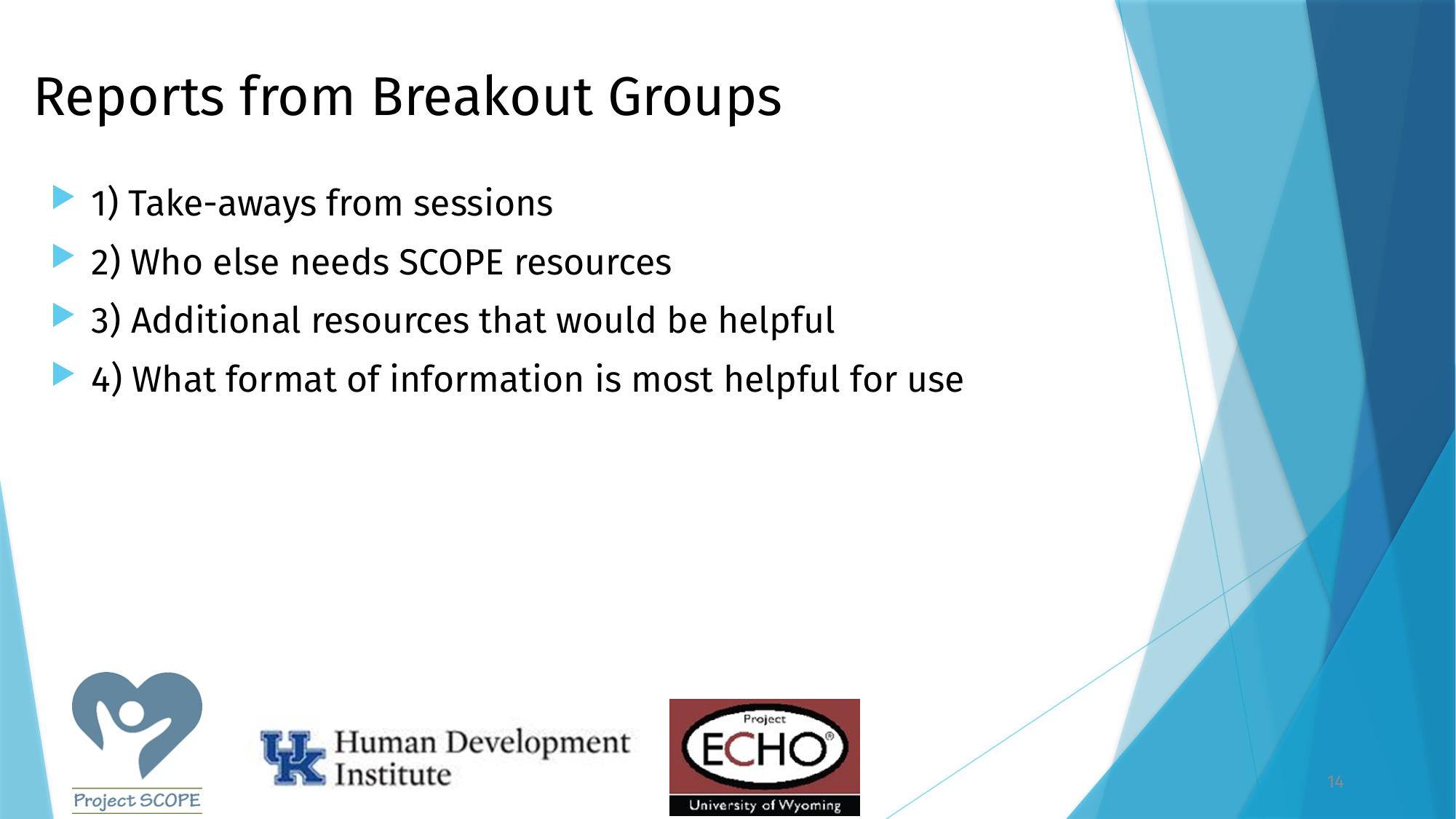

# Reports from Breakout Groups
1) Take-aways from sessions
2) Who else needs SCOPE resources
3) Additional resources that would be helpful
4) What format of information is most helpful for use

14